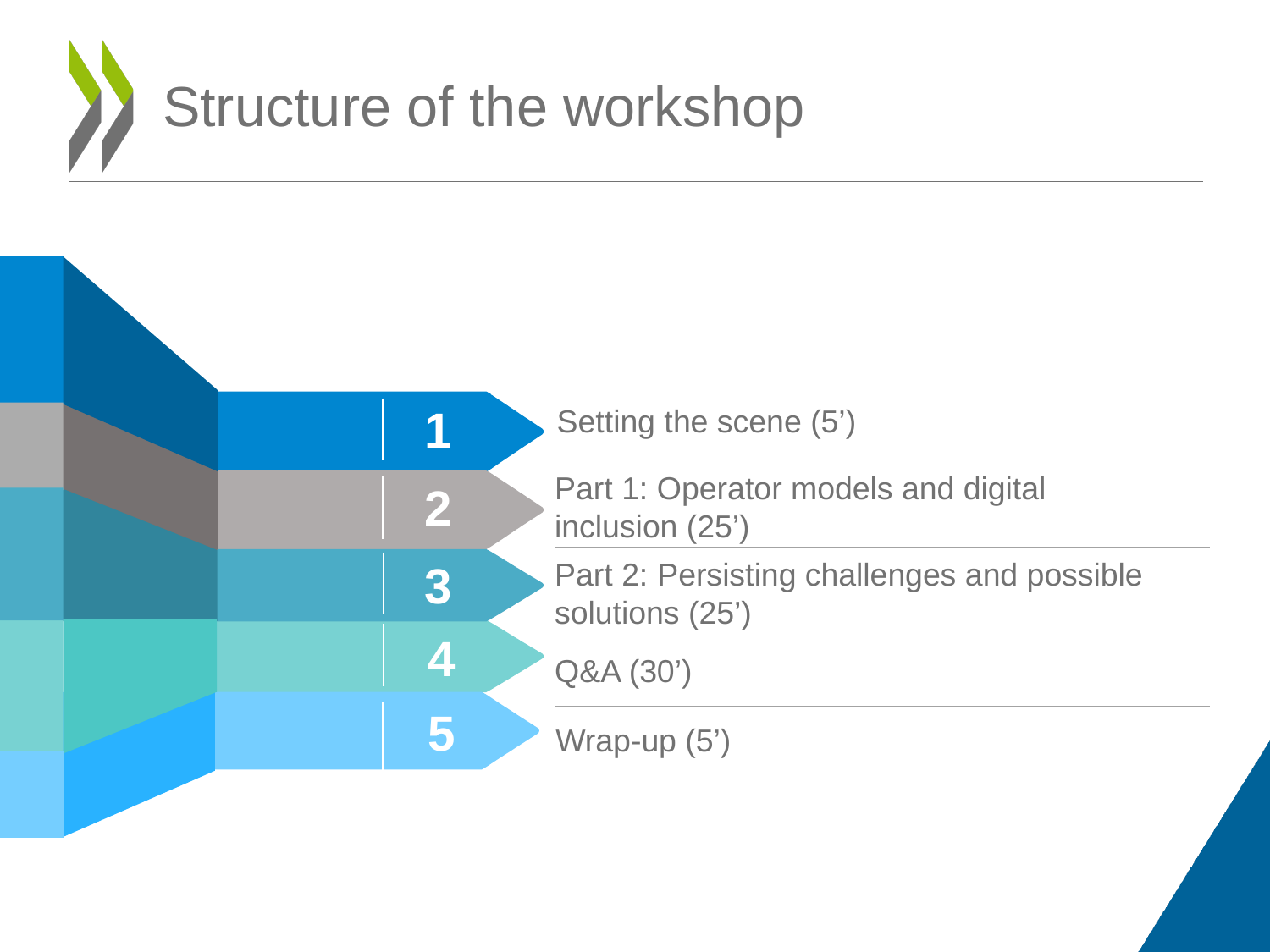

# Structure of the workshop

1

Setting the scene (5’)

Part 1: Operator models and digital inclusion (25’)

2

3
Part 2: Persisting challenges and possible solutions (25’)

4
Q&A (30’)

5
Wrap-up (5’)

4
LOREM IPSUM
7